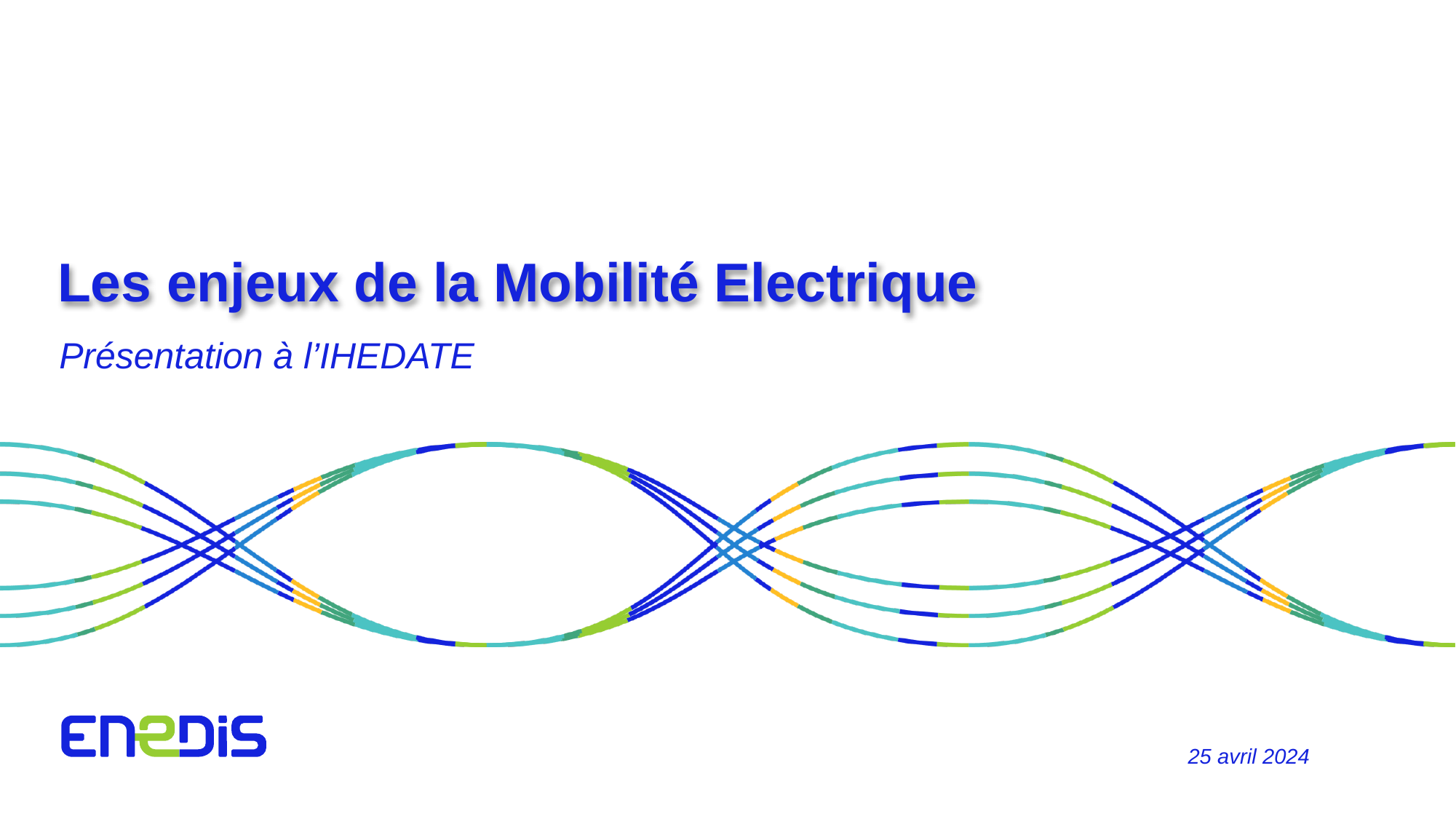

# Les enjeux de la Mobilité Electrique
Présentation à l’IHEDATE
25 avril 2024